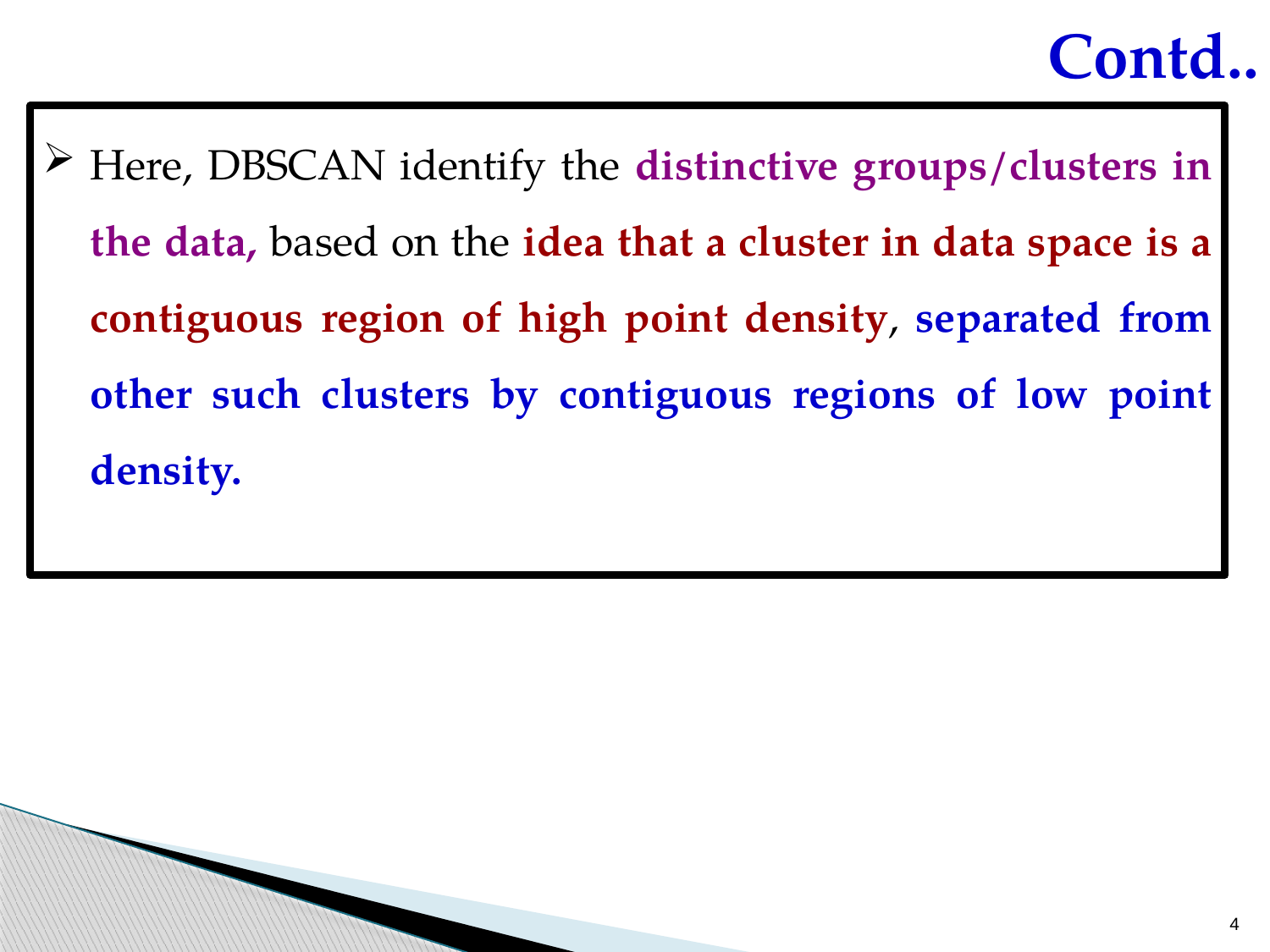

# Contd..
Here, DBSCAN identify the distinctive groups/clusters in the data, based on the idea that a cluster in data space is a contiguous region of high point density, separated from other such clusters by contiguous regions of low point density.

4